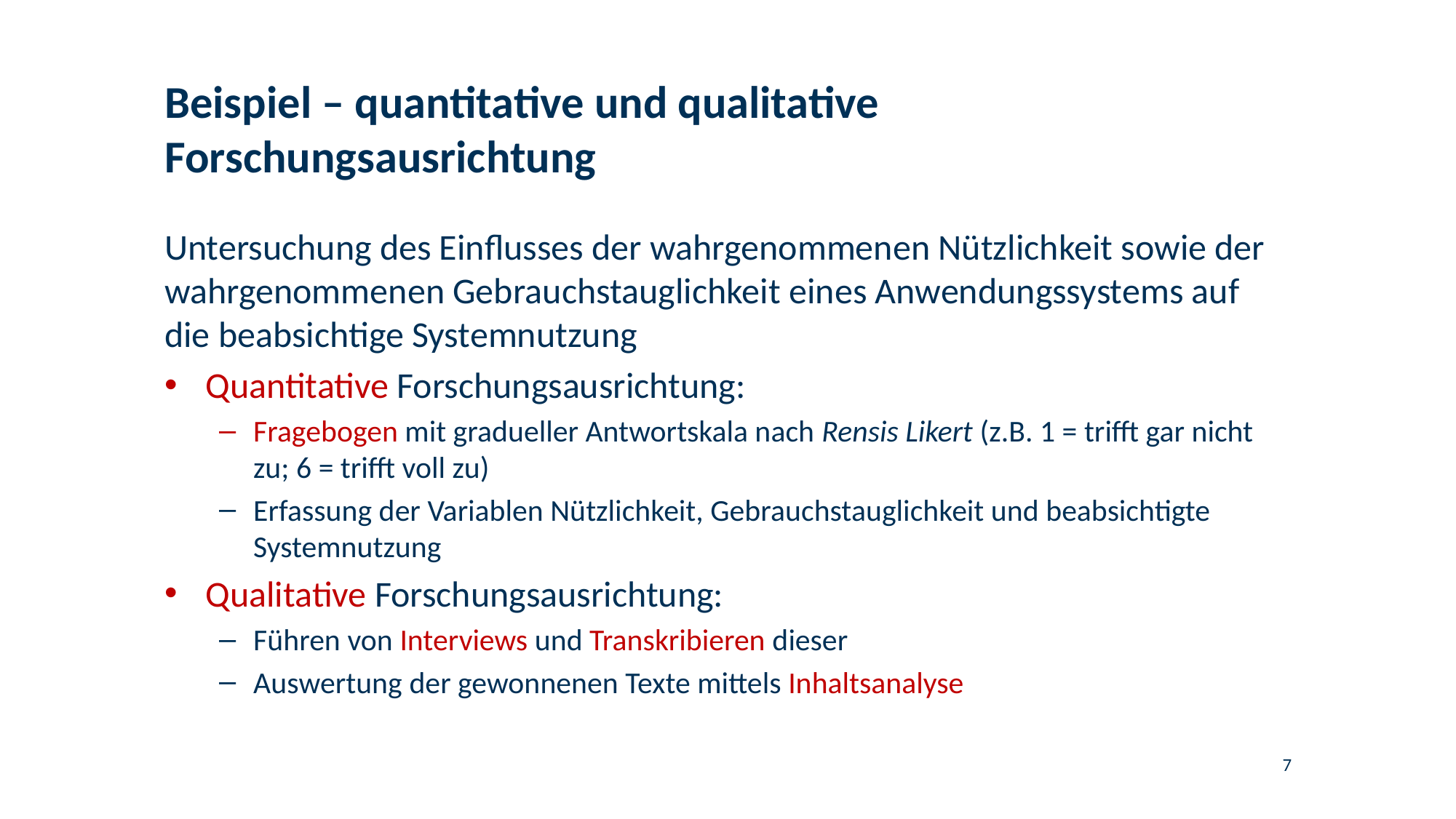

# Beispiel – quantitative und qualitative Forschungsausrichtung
Untersuchung des Einflusses der wahrgenommenen Nützlichkeit sowie der wahrgenommenen Gebrauchstauglichkeit eines Anwendungssystems auf die beabsichtige Systemnutzung
Quantitative Forschungsausrichtung:
Fragebogen mit gradueller Antwortskala nach Rensis Likert (z.B. 1 = trifft gar nicht zu; 6 = trifft voll zu)
Erfassung der Variablen Nützlichkeit, Gebrauchstauglichkeit und beabsichtigte Systemnutzung
Qualitative Forschungsausrichtung:
Führen von Interviews und Transkribieren dieser
Auswertung der gewonnenen Texte mittels Inhaltsanalyse

7